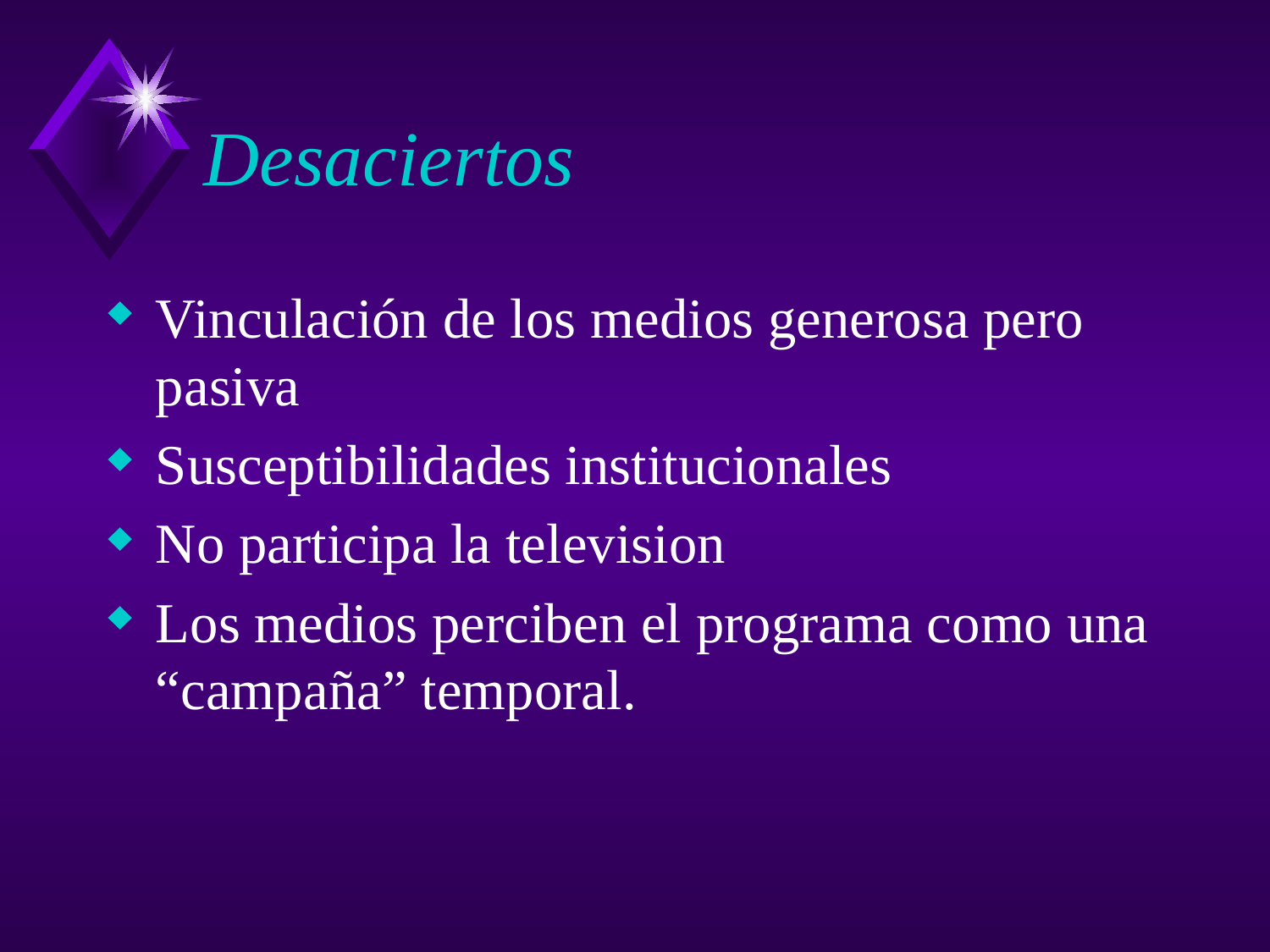

# Desaciertos
Vinculación de los medios generosa pero pasiva
Susceptibilidades institucionales
No participa la television
Los medios perciben el programa como una “campaña” temporal.